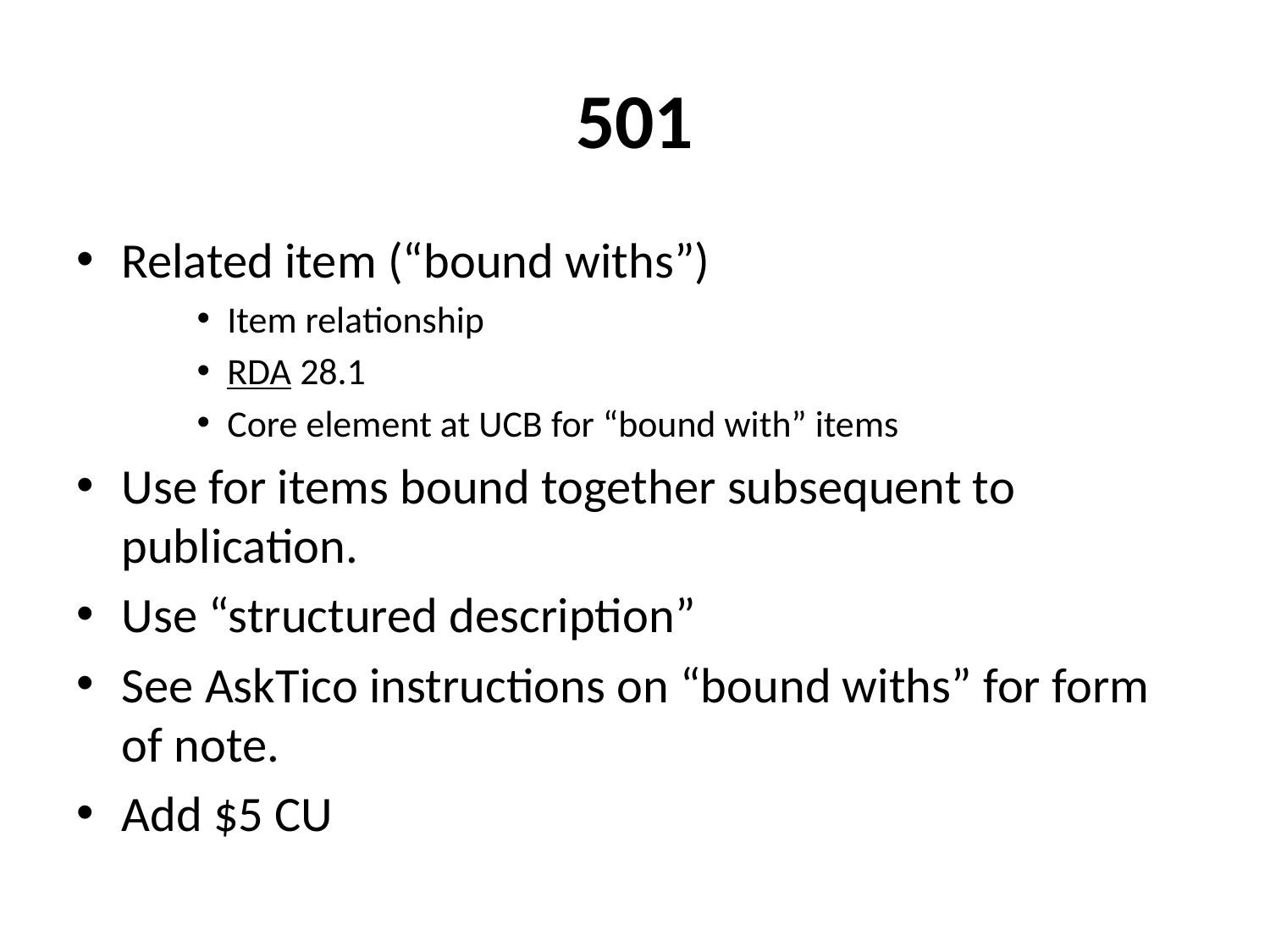

# 501
Related item (“bound withs”)
Item relationship
RDA 28.1
Core element at UCB for “bound with” items
Use for items bound together subsequent to publication.
Use “structured description”
See AskTico instructions on “bound withs” for form of note.
Add $5 CU